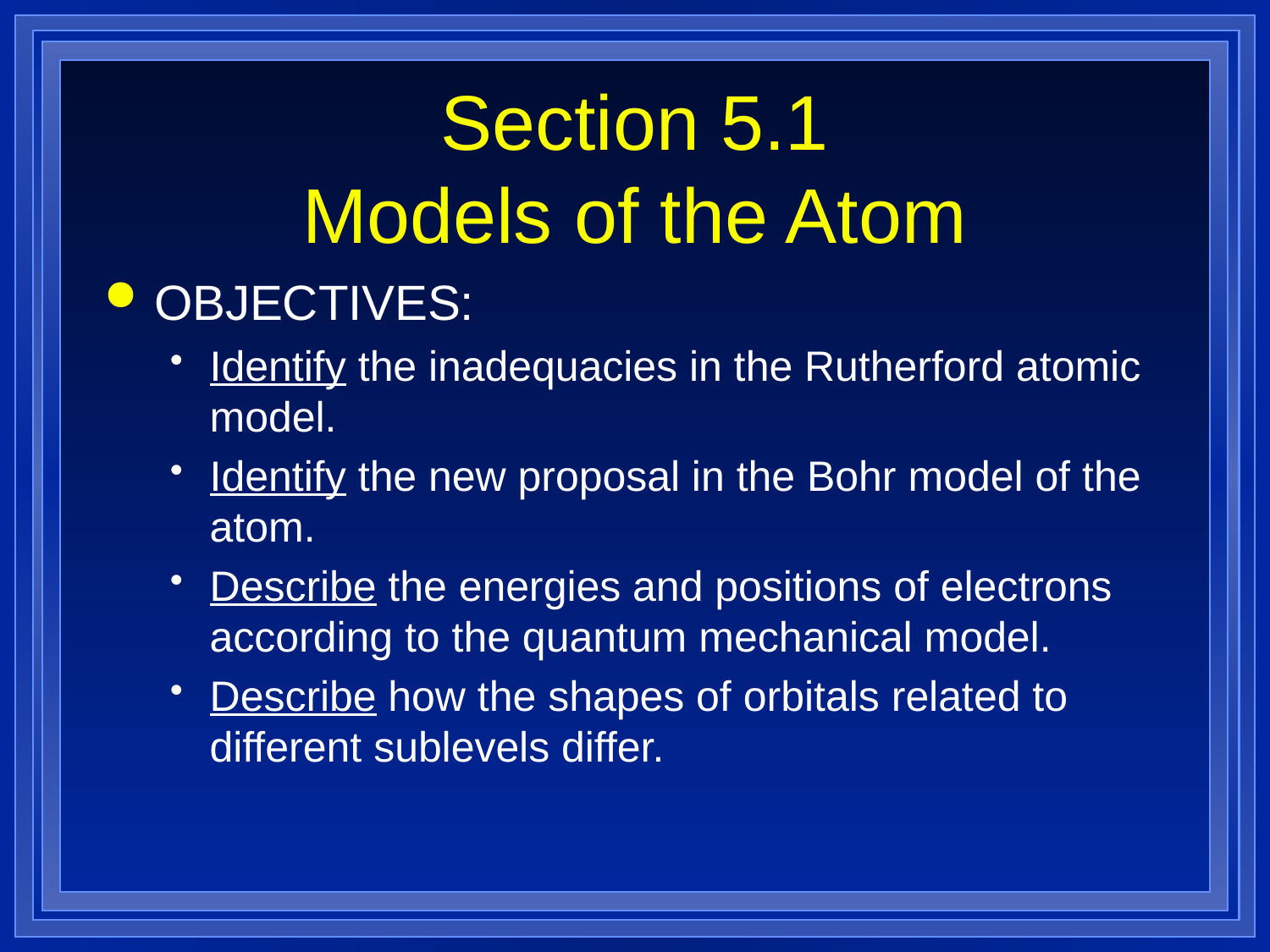

# Section 5.1 Models of the Atom
OBJECTIVES:
Identify the inadequacies in the Rutherford atomic model.
Identify the new proposal in the Bohr model of the atom.
Describe the energies and positions of electrons according to the quantum mechanical model.
Describe how the shapes of orbitals related to different sublevels differ.